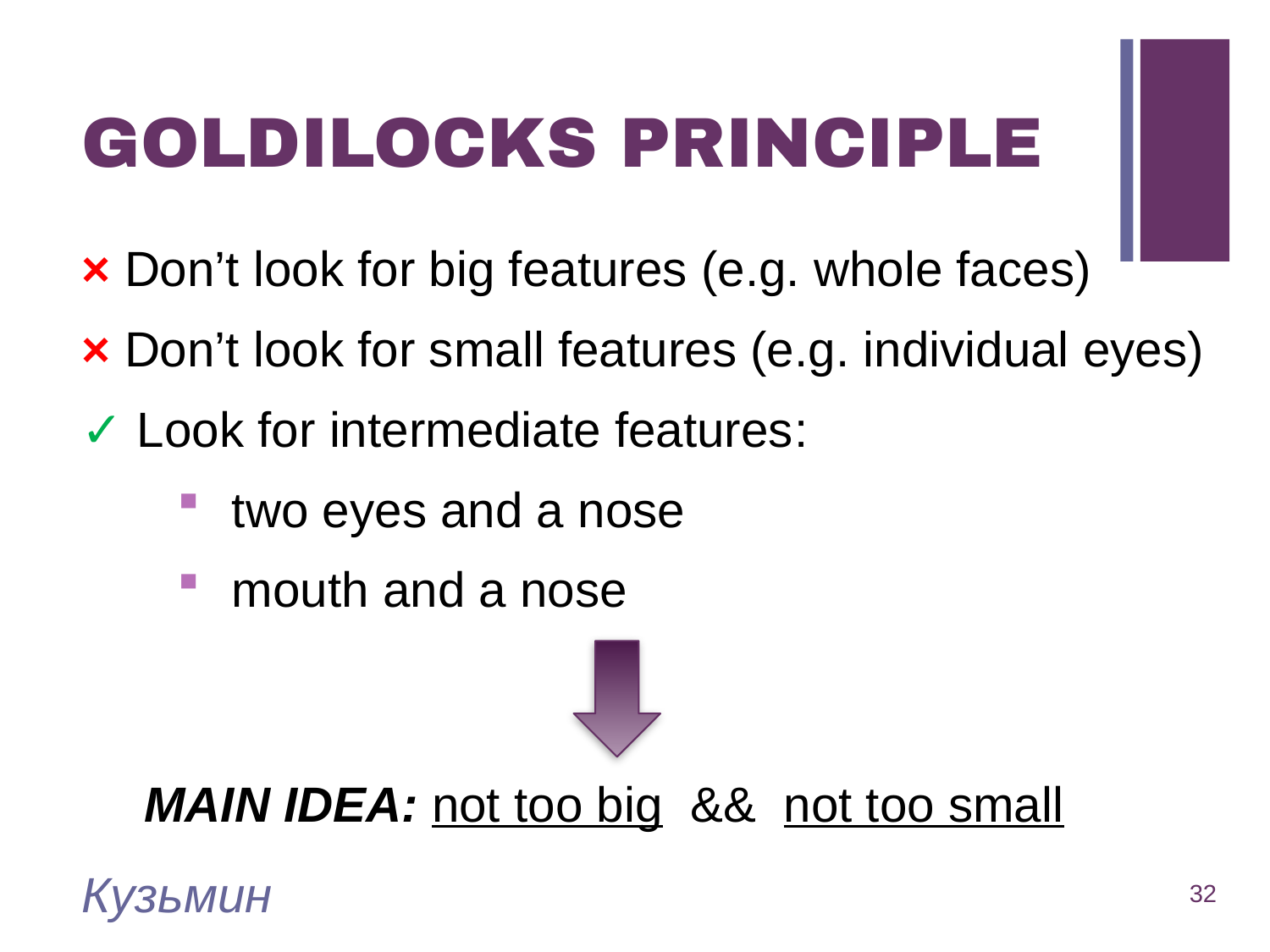

# GOLDILOCKS PRINCIPLE
× Don’t look for big features (e.g. whole faces)
× Don’t look for small features (e.g. individual eyes)
✓ Look for intermediate features:
two eyes and a nose
mouth and a nose

MAIN IDEA: not too big  &&  not too small
Кузьмин
32